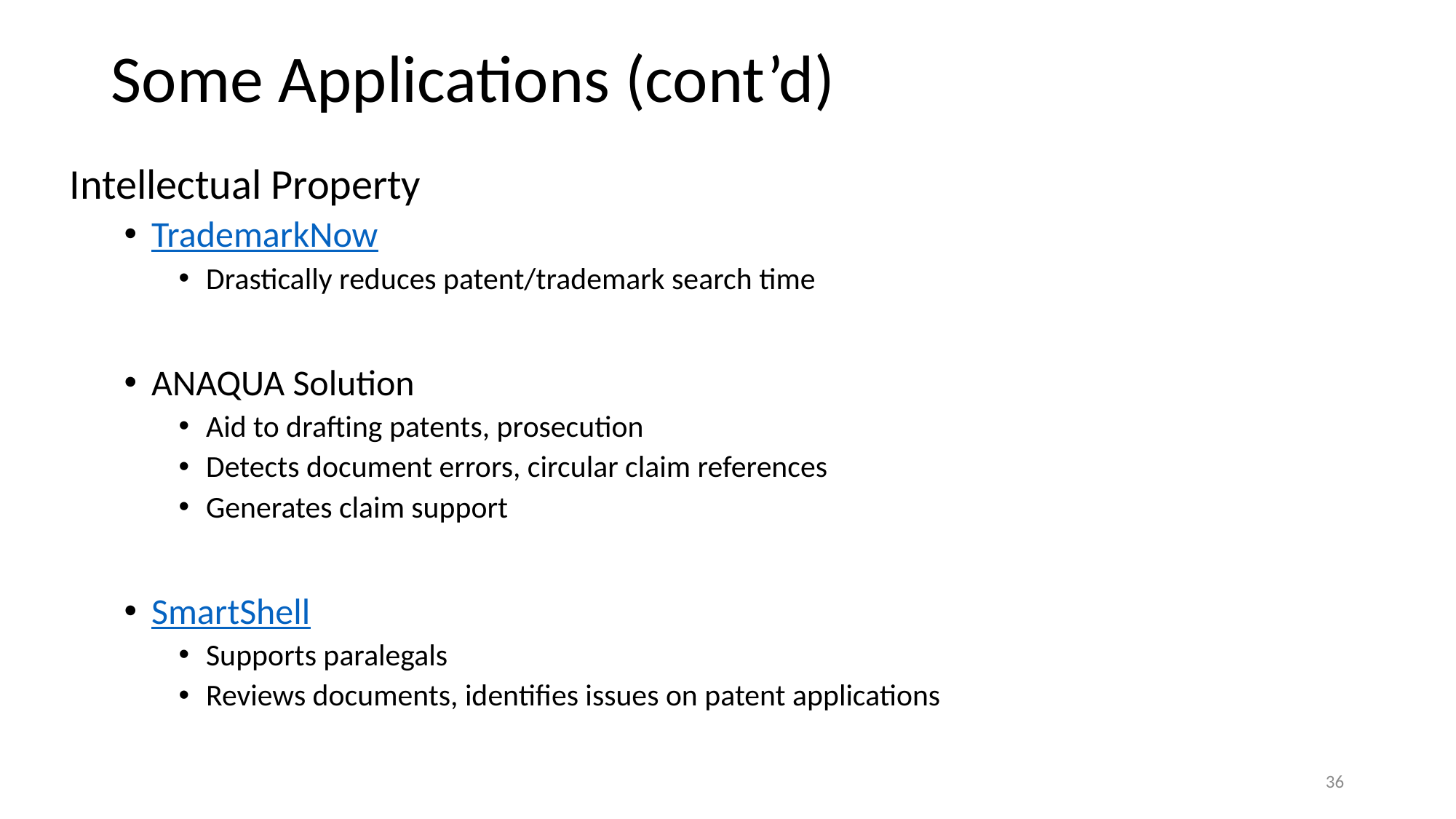

# Some Applications (cont’d)
Intellectual Property
TrademarkNow
Drastically reduces patent/trademark search time

ANAQUA Solution
Aid to drafting patents, prosecution
Detects document errors, circular claim references
Generates claim support

SmartShell
Supports paralegals
Reviews documents, identifies issues on patent applications

36